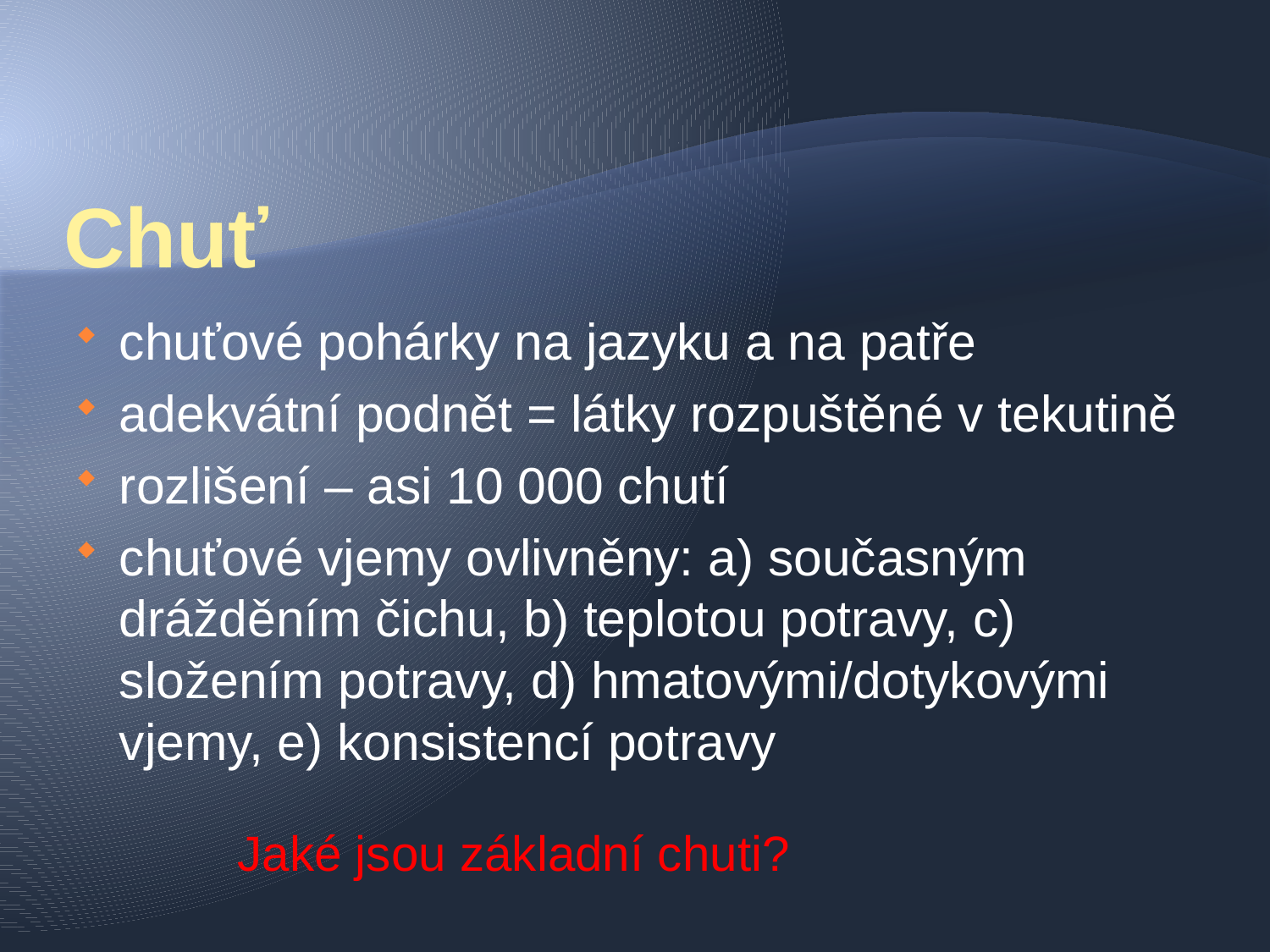

# Chuť
chuťové pohárky na jazyku a na patře
adekvátní podnět = látky rozpuštěné v tekutině
rozlišení – asi 10 000 chutí
chuťové vjemy ovlivněny: a) současným drážděním čichu, b) teplotou potravy, c) složením potravy, d) hmatovými/dotykovými vjemy, e) konsistencí potravy
Jaké jsou základní chuti?